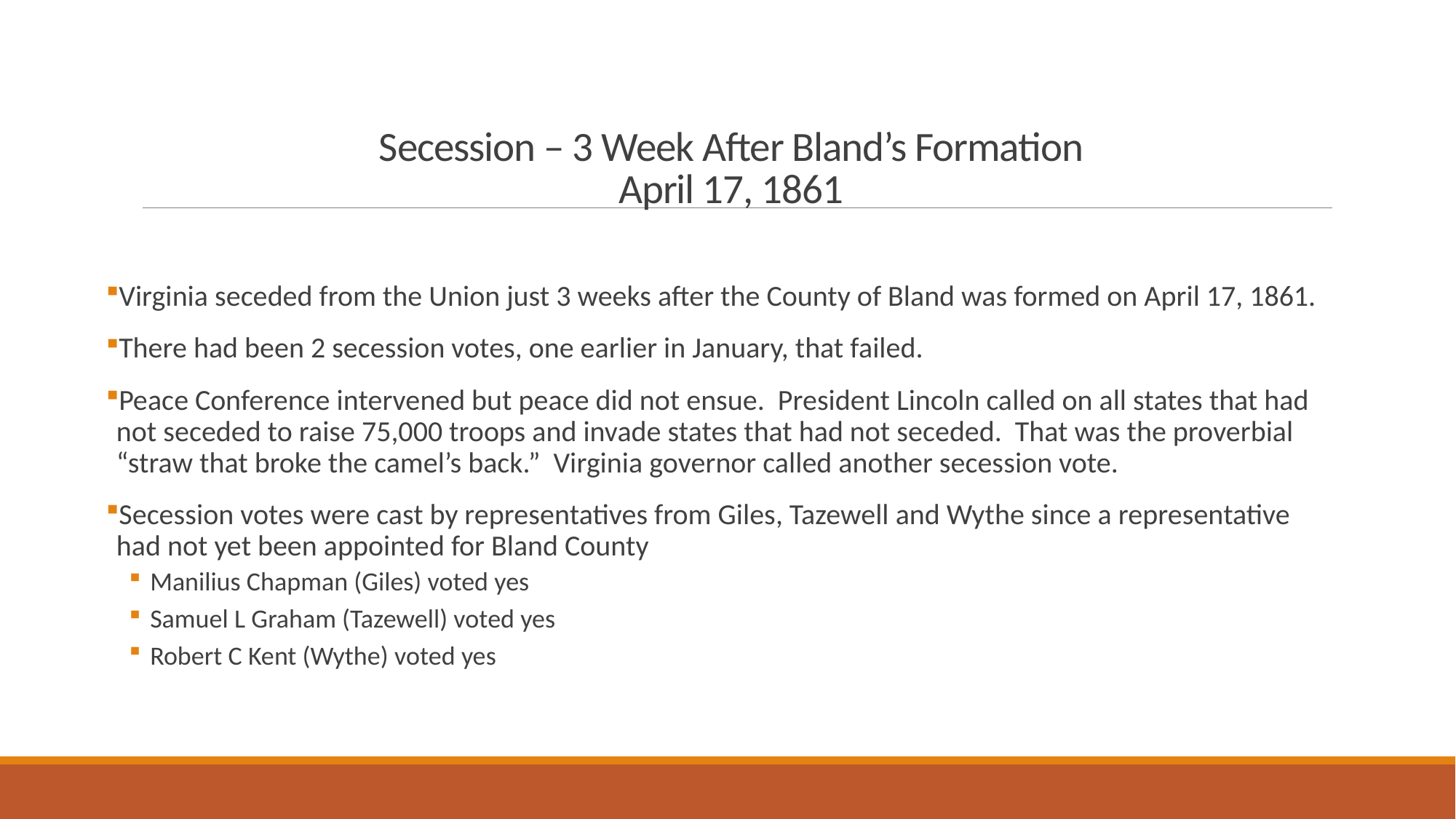

# Secession – 3 Week After Bland’s Formation April 17, 1861

Virginia seceded from the Union just 3 weeks after the County of Bland was formed on April 17, 1861.
There had been 2 secession votes, one earlier in January, that failed.
Peace Conference intervened but peace did not ensue.  President Lincoln called on all states that had not seceded to raise 75,000 troops and invade states that had not seceded.  That was the proverbial “straw that broke the camel’s back.”  Virginia governor called another secession vote.
Secession votes were cast by representatives from Giles, Tazewell and Wythe since a representative had not yet been appointed for Bland County
Manilius Chapman (Giles) voted yes
Samuel L Graham (Tazewell) voted yes
Robert C Kent (Wythe) voted yes